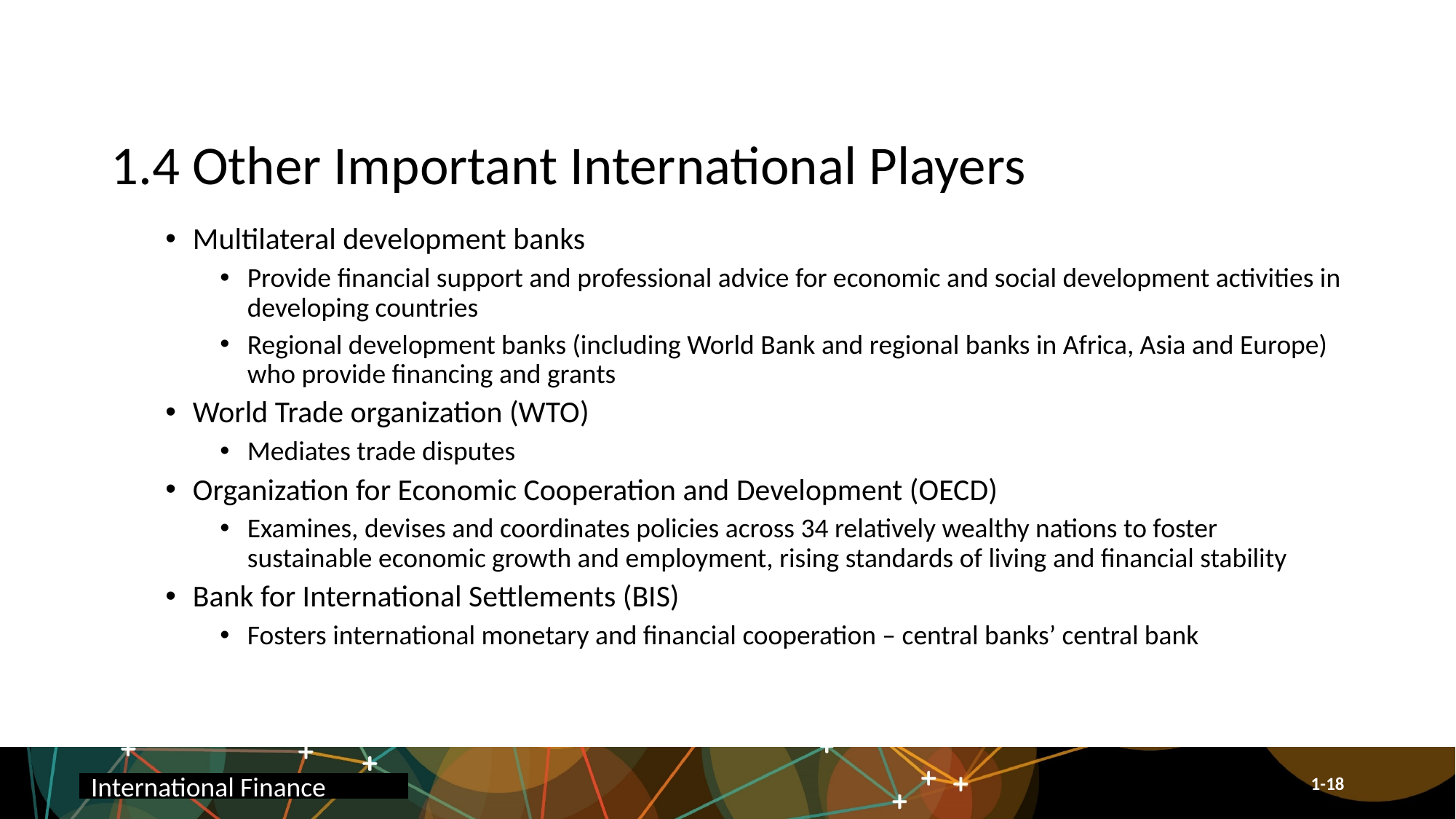

# 1.4 Other Important International Players
Multilateral development banks
Provide financial support and professional advice for economic and social development activities in developing countries
Regional development banks (including World Bank and regional banks in Africa, Asia and Europe) who provide financing and grants
World Trade organization (WTO)
Mediates trade disputes
Organization for Economic Cooperation and Development (OECD)
Examines, devises and coordinates policies across 34 relatively wealthy nations to foster sustainable economic growth and employment, rising standards of living and financial stability
Bank for International Settlements (BIS)
Fosters international monetary and financial cooperation – central banks’ central bank
International Finance